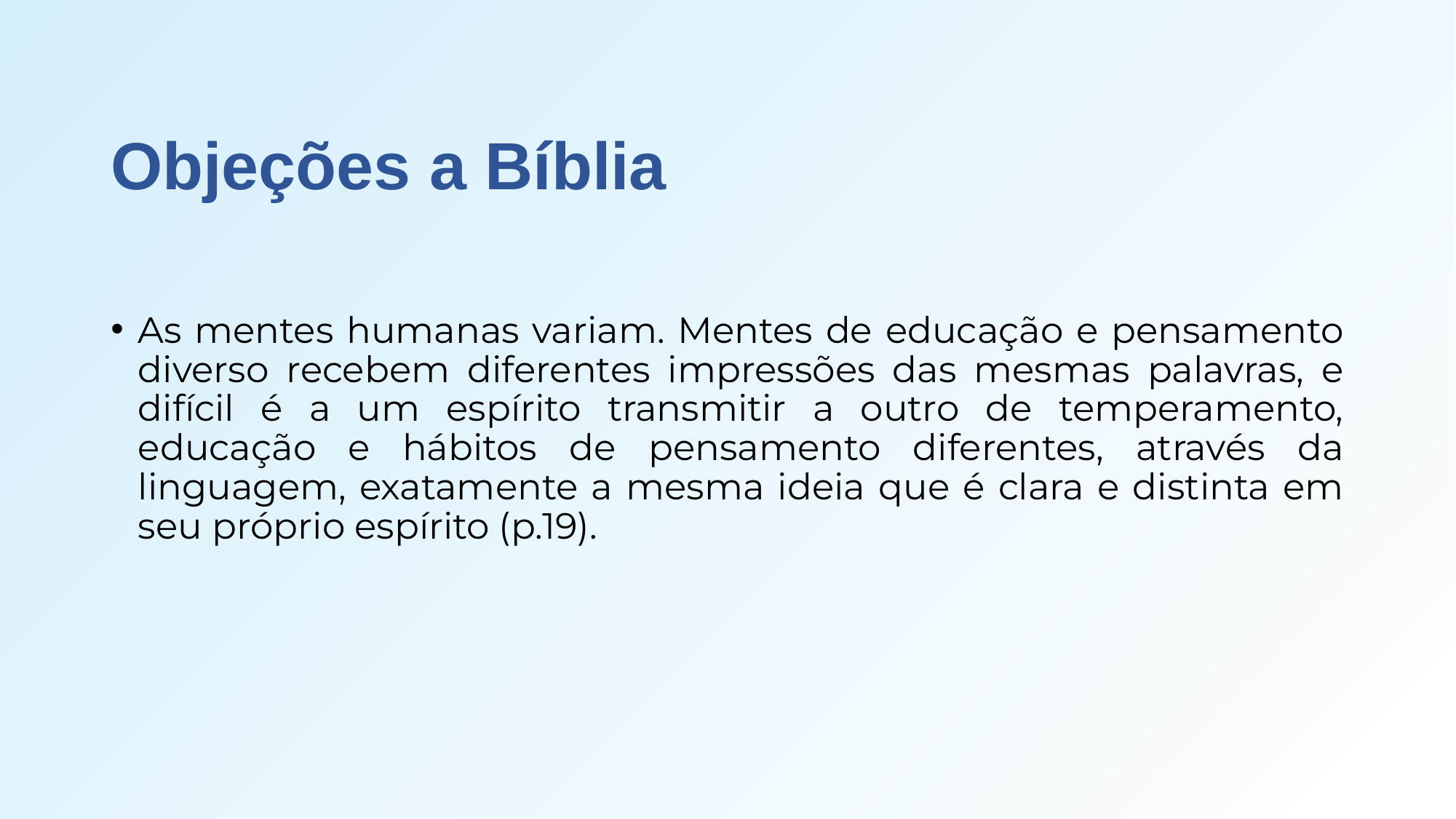

# Objeções a Bíblia
As mentes humanas variam. Mentes de educação e pensamento diverso recebem diferentes impressões das mesmas palavras, e difícil é a um espírito transmitir a outro de temperamento, educação e hábitos de pensamento diferentes, através da linguagem, exatamente a mesma ideia que é clara e distinta em seu próprio espírito (p.19).